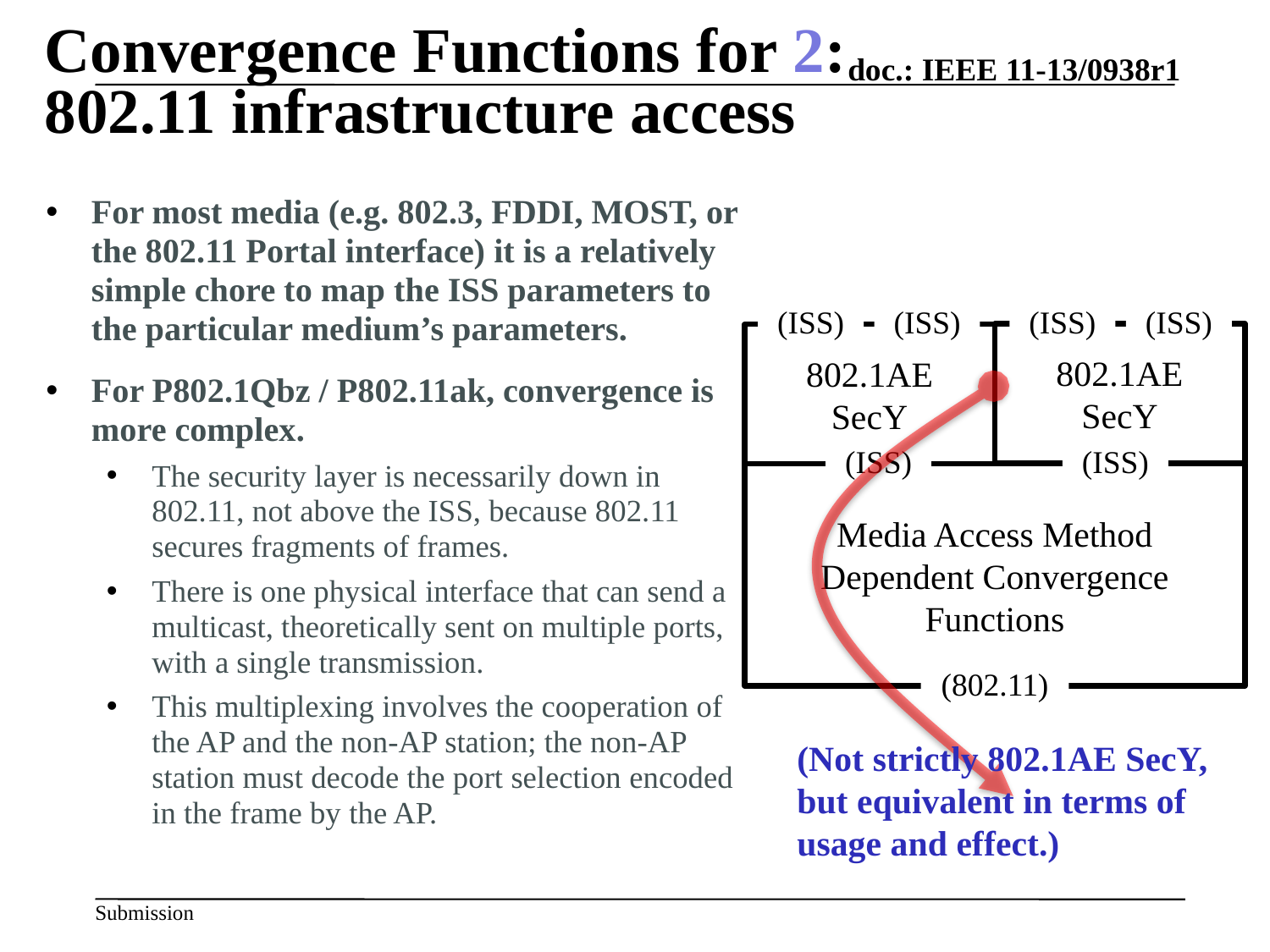

# Convergence Functions for 2: 802.11 infrastructure access
For most media (e.g. 802.3, FDDI, MOST, or the 802.11 Portal interface) it is a relatively simple chore to map the ISS parameters to the particular medium’s parameters.
For P802.1Qbz / P802.11ak, convergence is more complex.
The security layer is necessarily down in 802.11, not above the ISS, because 802.11 secures fragments of frames.
There is one physical interface that can send a multicast, theoretically sent on multiple ports, with a single transmission.
This multiplexing involves the cooperation of the AP and the non-AP station; the non-AP station must decode the port selection encoded in the frame by the AP.
controlled
          uncontrolled
controlled
          uncontrolled
(ISS)
(ISS)
(ISS)
(ISS)
802.1AE
SecY
802.1AE
SecY

(ISS)
(ISS)
Media Access Method Dependent Convergence Functions
(802.11)
(Not strictly 802.1AE SecY,
but equivalent in terms of
usage and effect.)